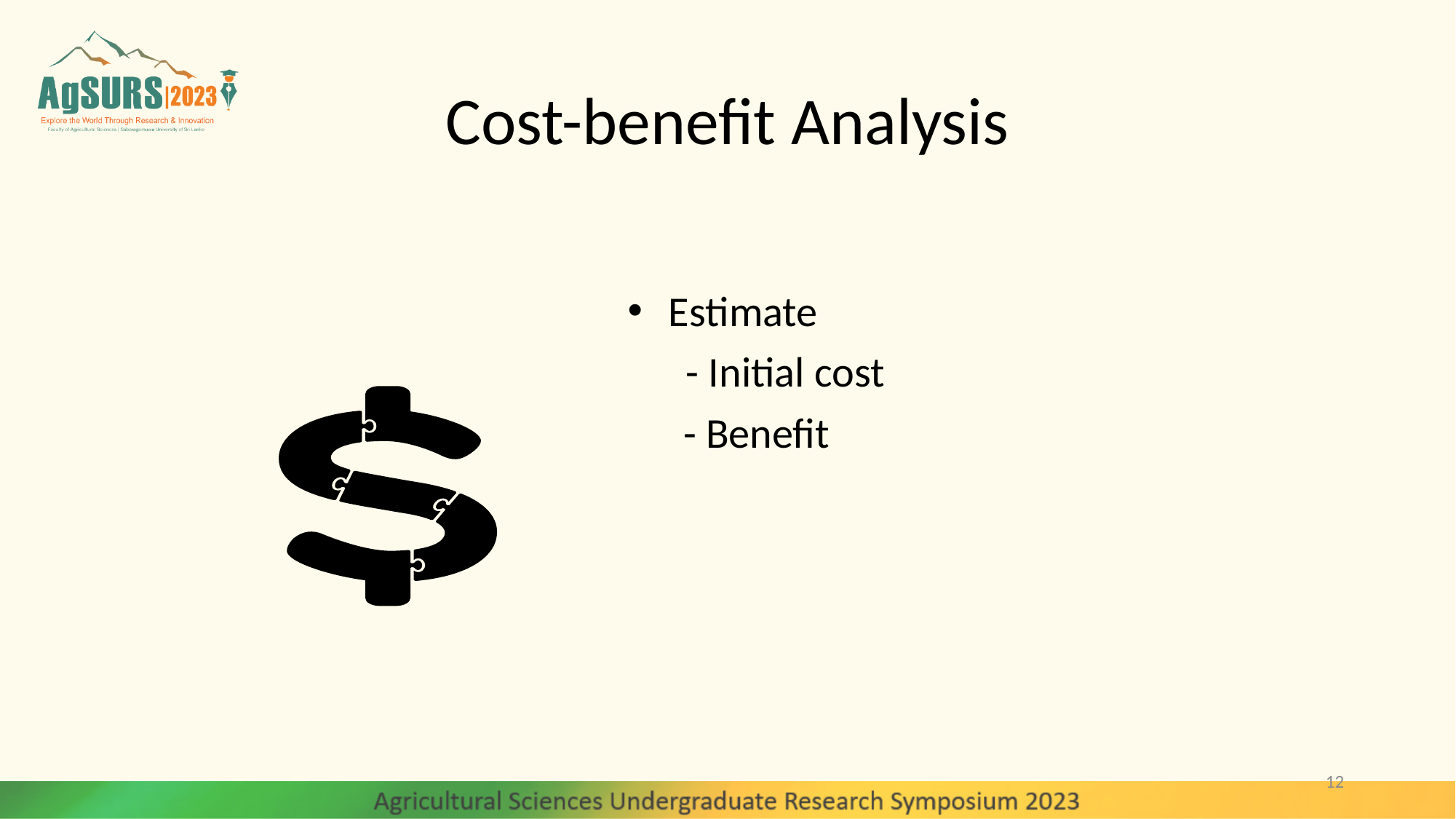

# Cost-benefit Analysis

Estimate
            - Initial cost
       - Benefit

12